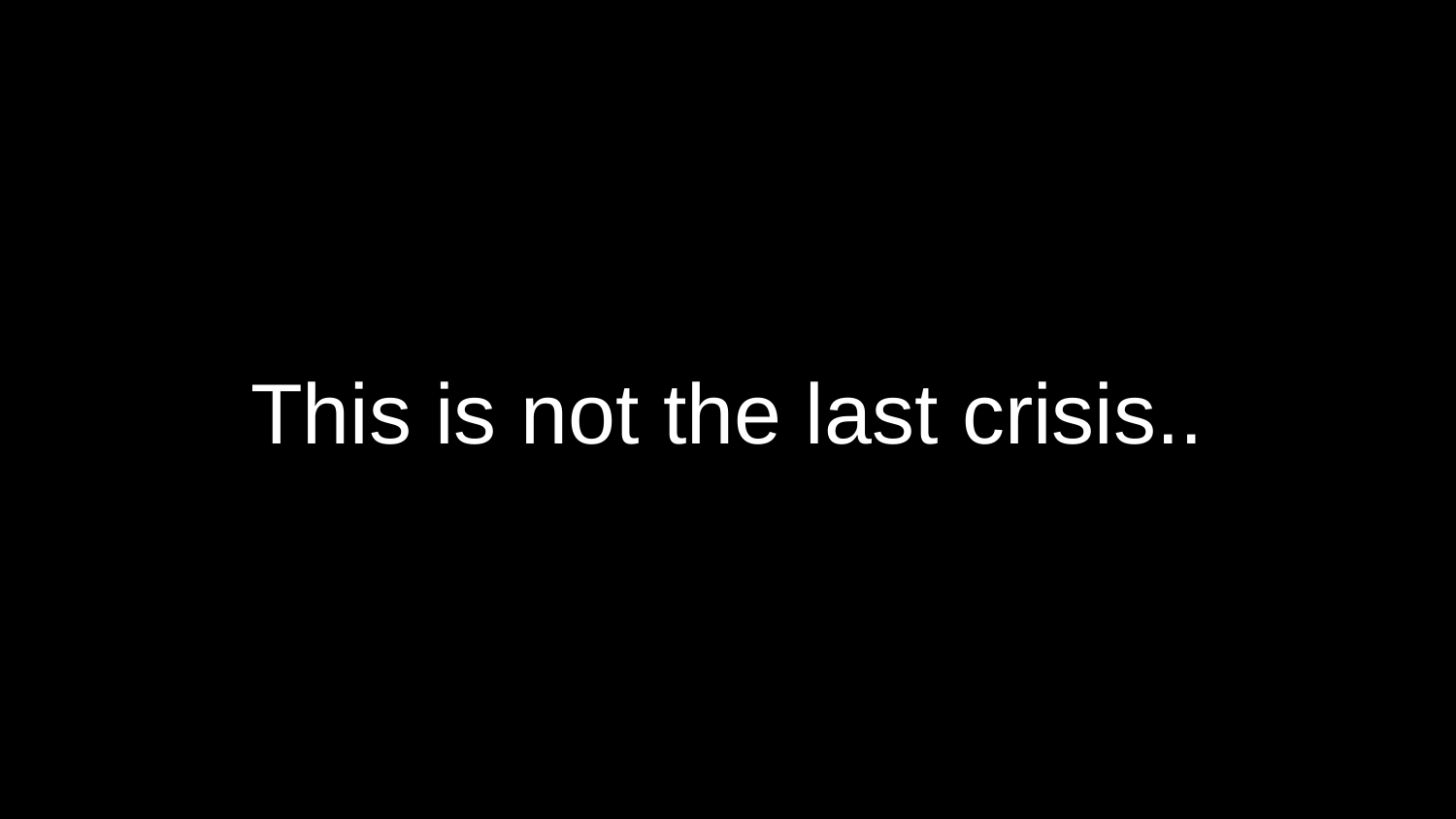

# This is not the last crisis..